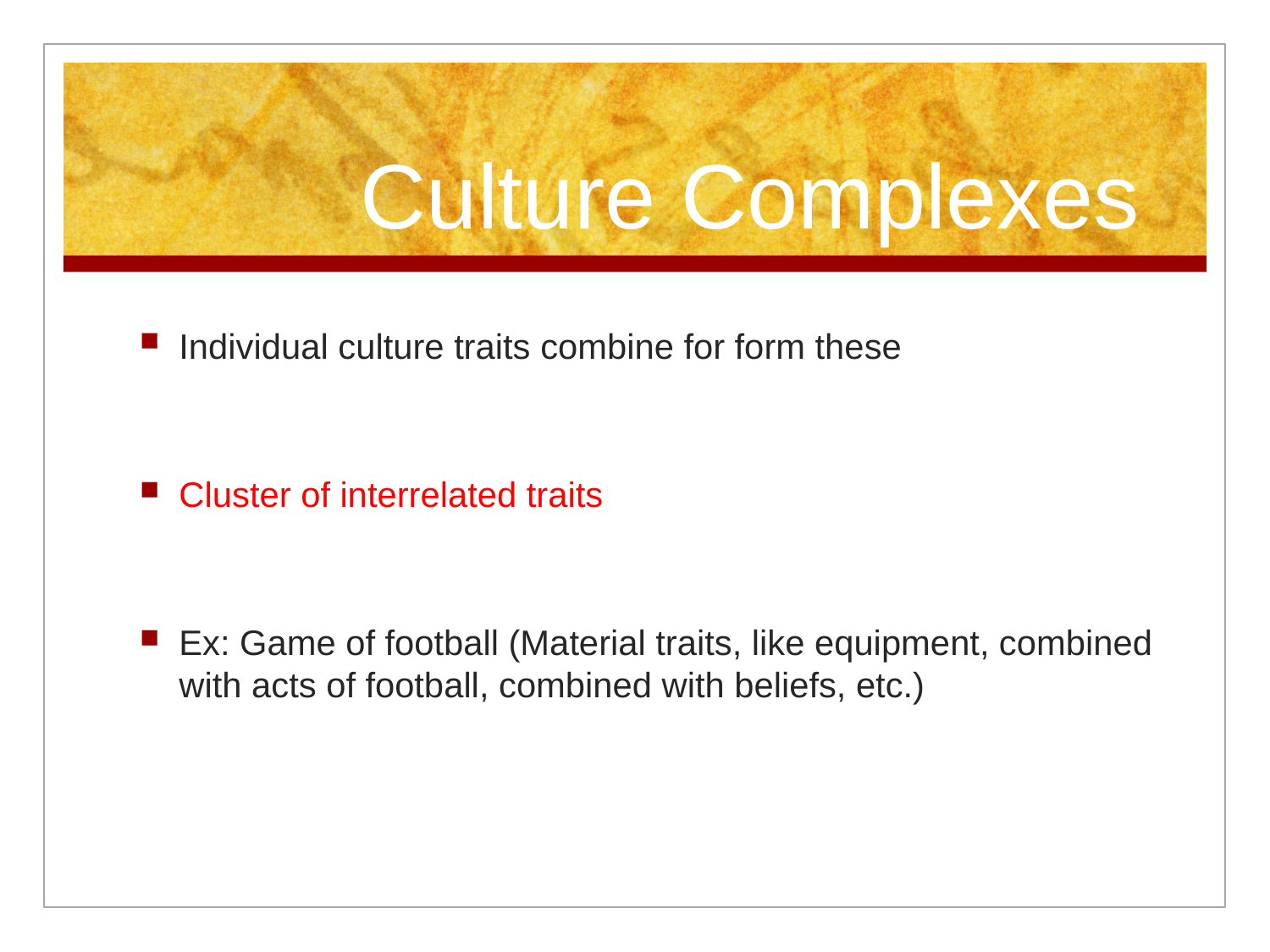

# Culture Complexes
Individual culture traits combine for form these

Cluster of interrelated traits

Ex: Game of football (Material traits, like equipment, combined with acts of football, combined with beliefs, etc.)